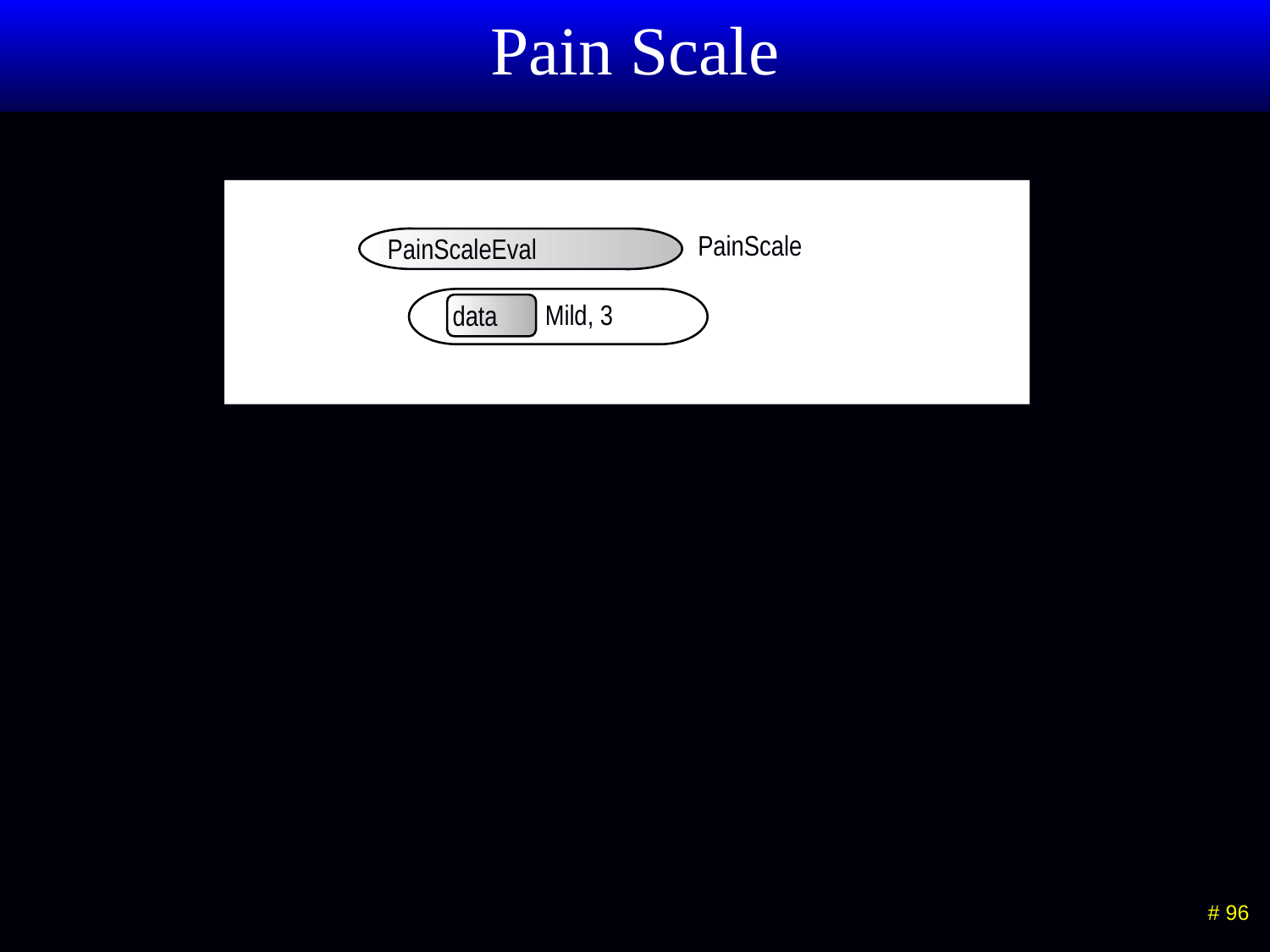

# Pain Scale

PainScale
PainScaleEval

Mild, 3
data

  # 96